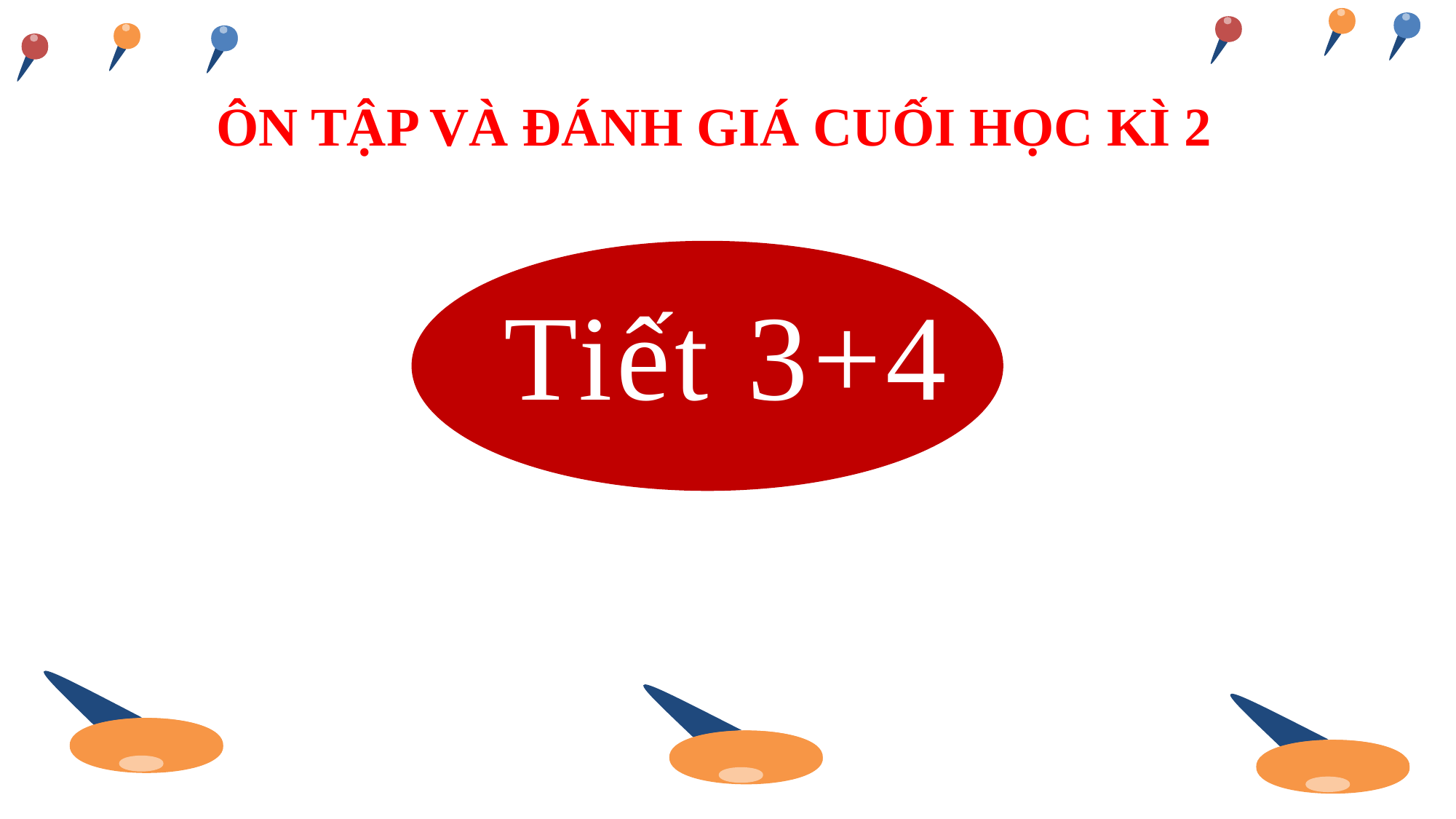

ÔN TẬP VÀ ĐÁNH GIÁ CUỐI HỌC KÌ 2

Tiết 3+4